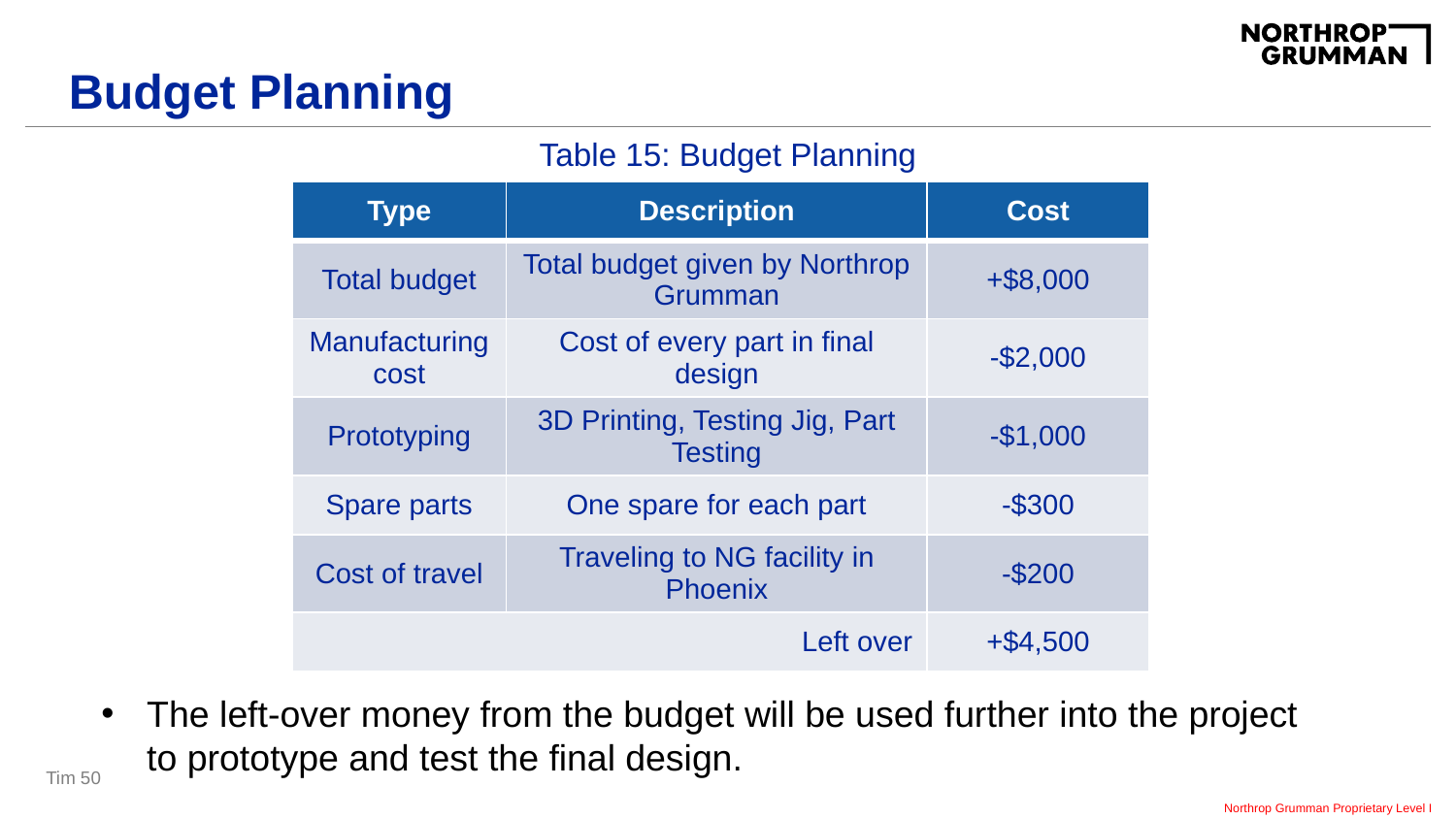

# Budget Planning
Table 15: Budget Planning
| Type | Description | Cost |
| --- | --- | --- |
| Total budget | Total budget given by Northrop Grumman | +$8,000 |
| Manufacturing cost | Cost of every part in final design | -$2,000 |
| Prototyping | 3D Printing, Testing Jig, Part Testing | -$1,000 |
| Spare parts | One spare for each part | -$300 |
| Cost of travel | Traveling to NG facility in Phoenix | -$200 |
| Left over |  | +$4,500 |
The left-over money from the budget will be used further into the project to prototype and test the final design.

Tim 50
Northrop Grumman Proprietary Level I